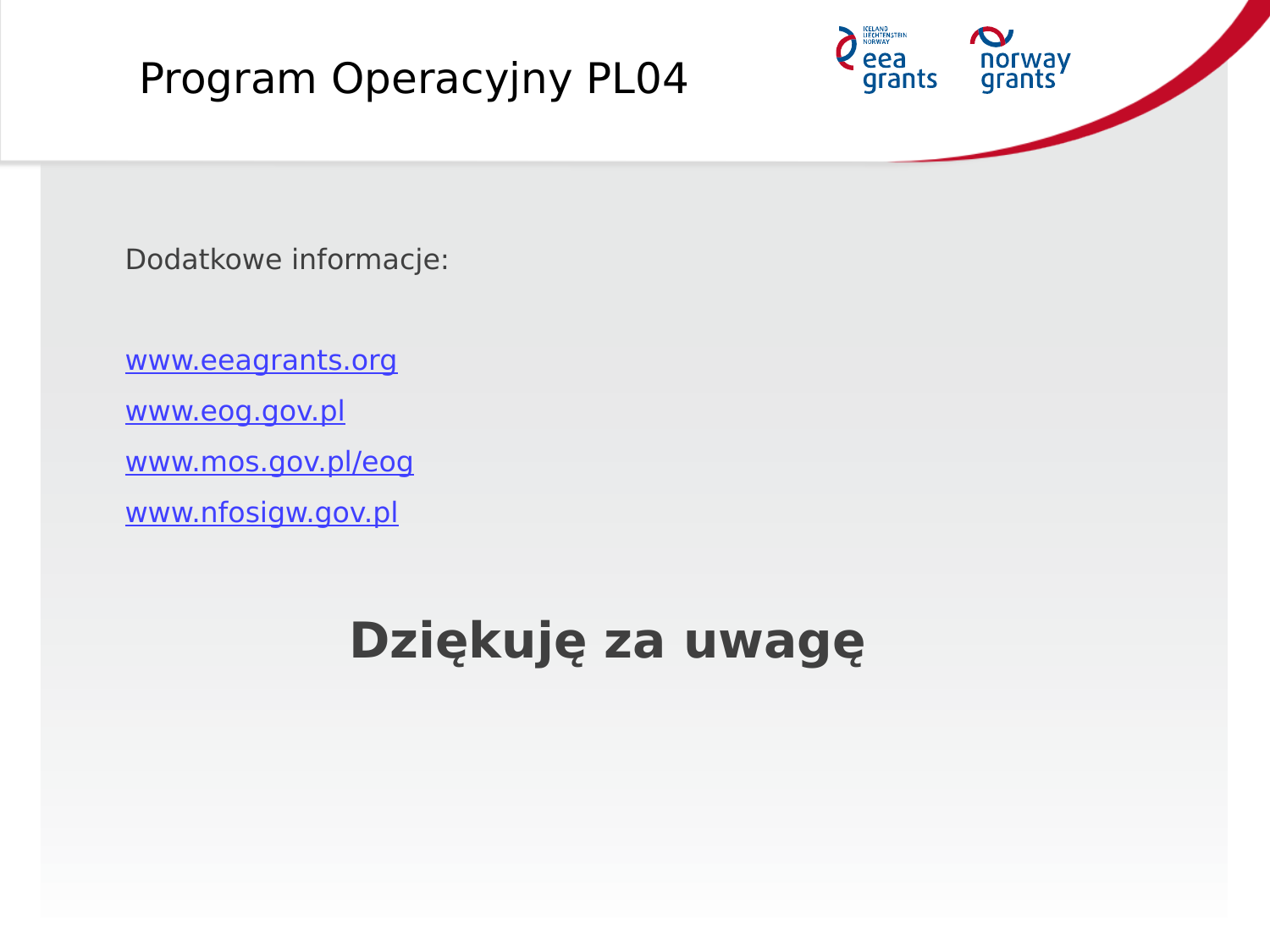

Program Operacyjny PL04
Dodatkowe informacje:

www.eeagrants.org
www.eog.gov.pl
www.mos.gov.pl/eog
www.nfosigw.gov.pl

Dziękuję za uwagę